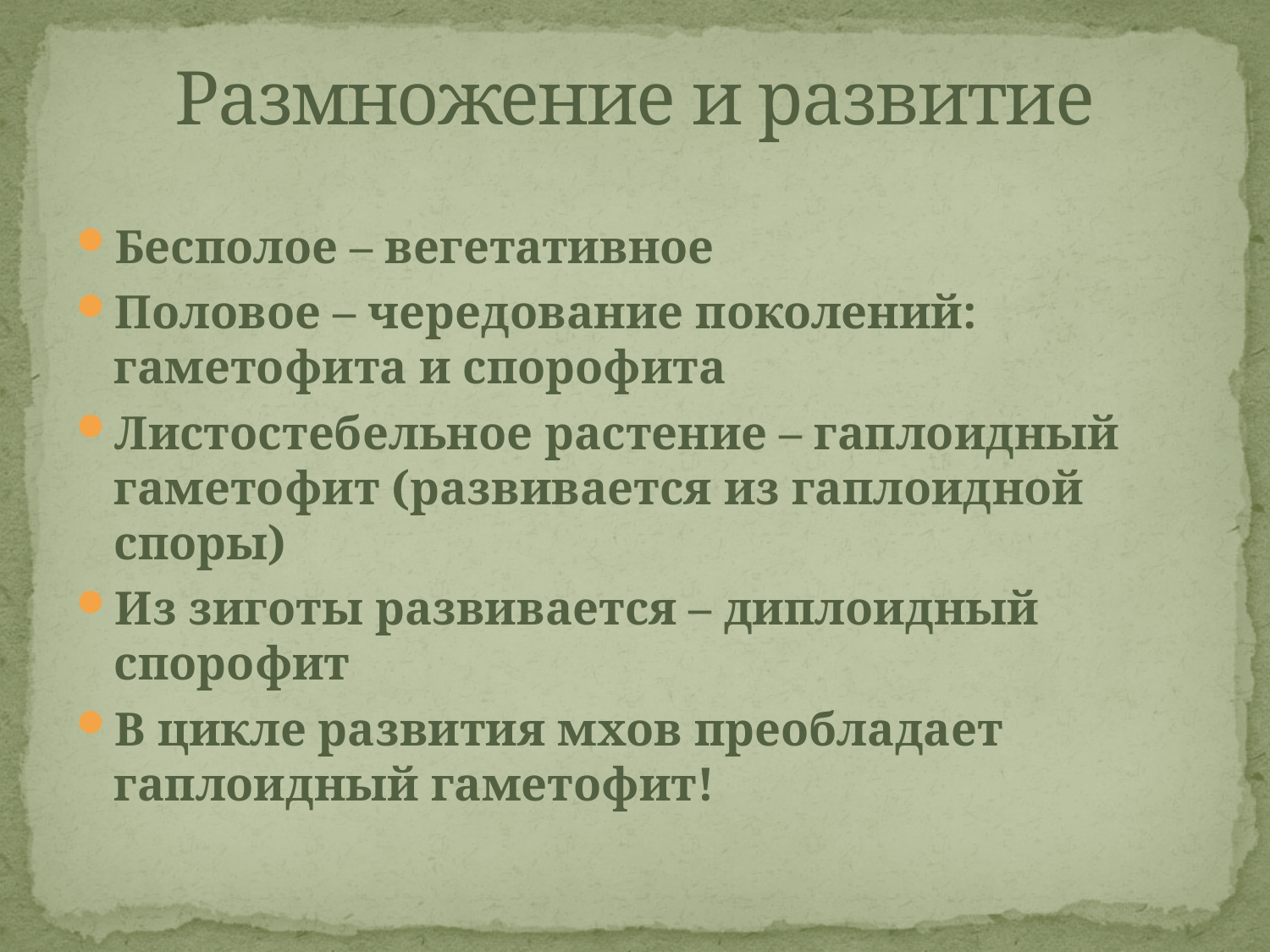

# Размножение и развитие
Бесполое – вегетативное
Половое – чередование поколений: гаметофита и спорофита
Листостебельное растение – гаплоидный гаметофит (развивается из гаплоидной споры)
Из зиготы развивается – диплоидный спорофит
В цикле развития мхов преобладает гаплоидный гаметофит!